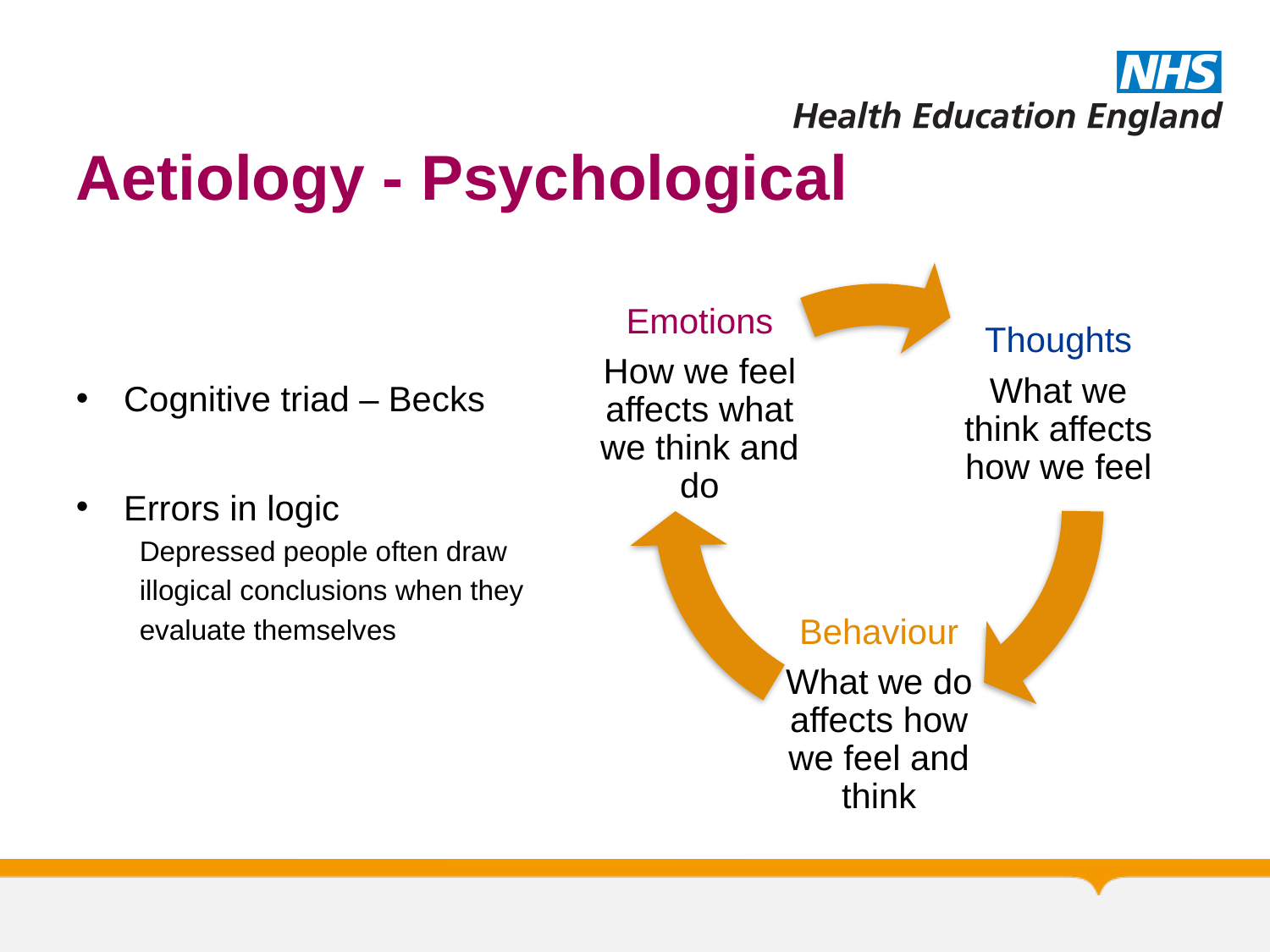

# Aetiology - Psychological

Cognitive triad – Becks

Errors in logic
Depressed people often draw
illogical conclusions when they
evaluate themselves
Thoughts
What we think affects how we feel
Behaviour
What we do affects how we feel and think
Emotions
How we feel affects what we think and do